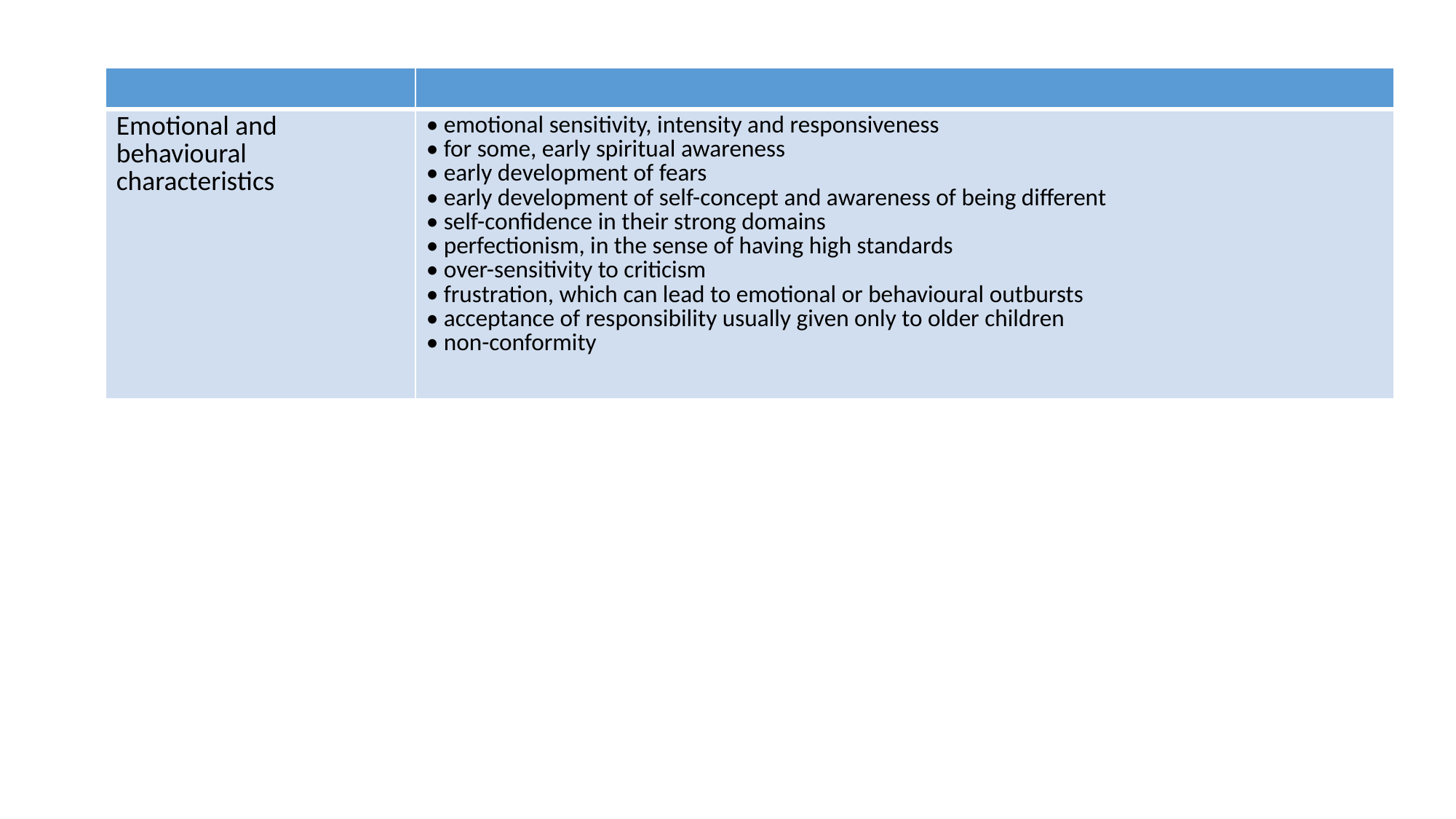

|  |  |
| --- | --- |
| Emotional and behavioural characteristics | • emotional sensitivity, intensity and responsiveness • for some, early spiritual awareness • early development of fears • early development of self-concept and awareness of being different • self-confidence in their strong domains • perfectionism, in the sense of having high standards • over-sensitivity to criticism • frustration, which can lead to emotional or behavioural outbursts • acceptance of responsibility usually given only to older children • non-conformity |